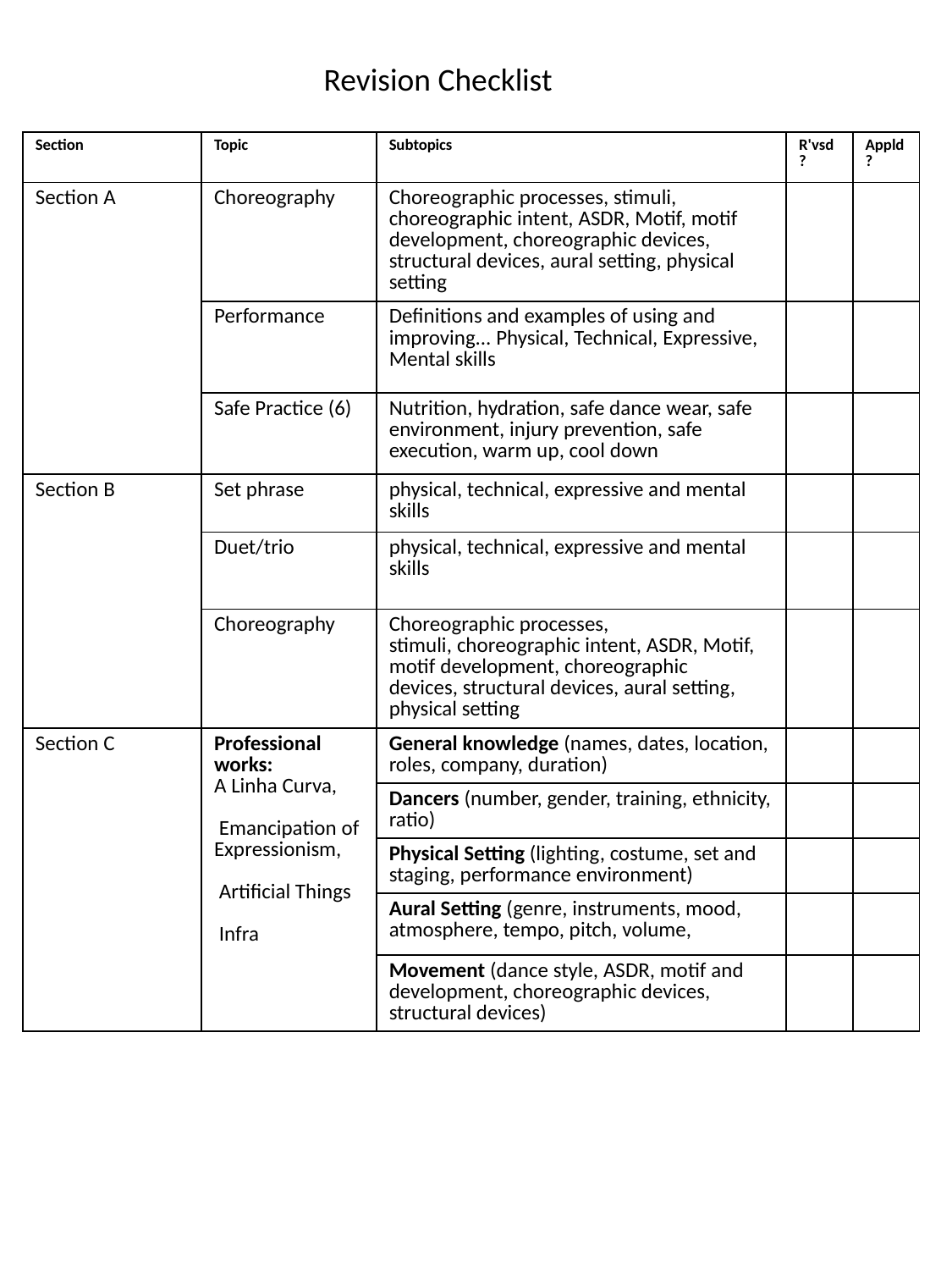

Revision Checklist
| Section | Topic | Subtopics | R'vsd? | Appld? |
| --- | --- | --- | --- | --- |
| Section A | Choreography | Choreographic processes, stimuli, choreographic intent, ASDR, Motif, motif development, choreographic devices, structural devices, aural setting, physical setting |  |  |
|  | Performance | Definitions and examples of using and improving... Physical, Technical, Expressive, Mental skills |  |  |
|  | Safe Practice (6) | Nutrition, hydration, safe dance wear, safe environment, injury prevention, safe execution, warm up, cool down |  |  |
| Section B | Set phrase | physical, technical, expressive and mental skills |  |  |
|  | Duet/trio | physical, technical, expressive and mental skills |  |  |
|  | Choreography | Choreographic processes, stimuli, choreographic intent, ASDR, Motif, motif development, choreographic devices, structural devices, aural setting, physical setting |  |  |
| Section C | Professional works: A Linha Curva,  Emancipation of Expressionism,   Artificial Things  Infra | General knowledge (names, dates, location, roles, company, duration) |  |  |
|  |  | Dancers (number, gender, training, ethnicity, ratio) |  |  |
|  |  | Physical Setting (lighting, costume, set and staging, performance environment) |  |  |
|  |  | Aural Setting (genre, instruments, mood, atmosphere, tempo, pitch, volume, |  |  |
|  |  | Movement (dance style, ASDR, motif and development, choreographic devices, structural devices) |  |  |